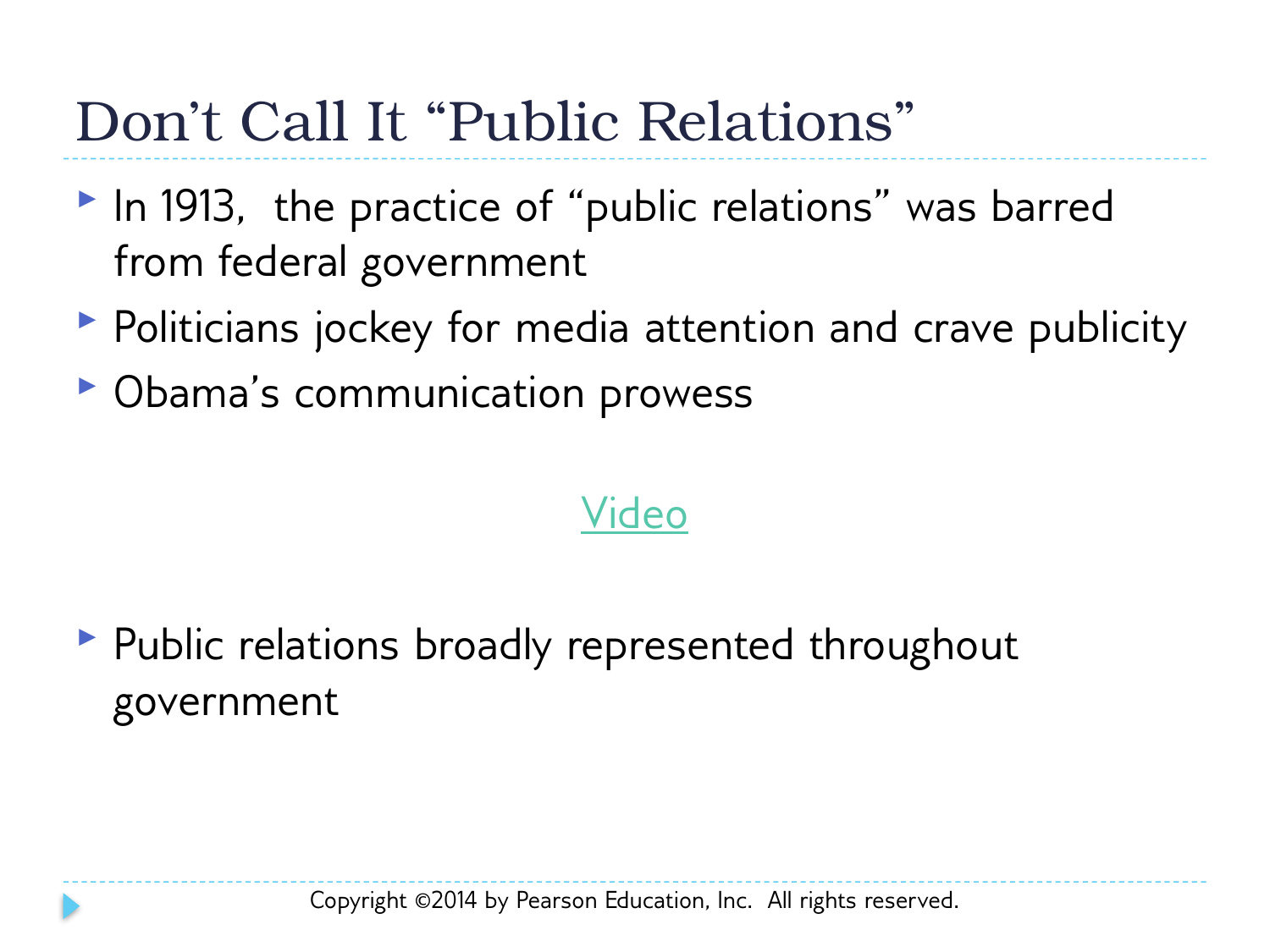

# Don’t Call It “Public Relations”
In 1913,  the practice of “public relations” was barred from federal government
Politicians jockey for media attention and crave publicity
Obama’s communication prowess
Video

Public relations broadly represented throughout government
Copyright ©2014 by Pearson Education, Inc.  All rights reserved.